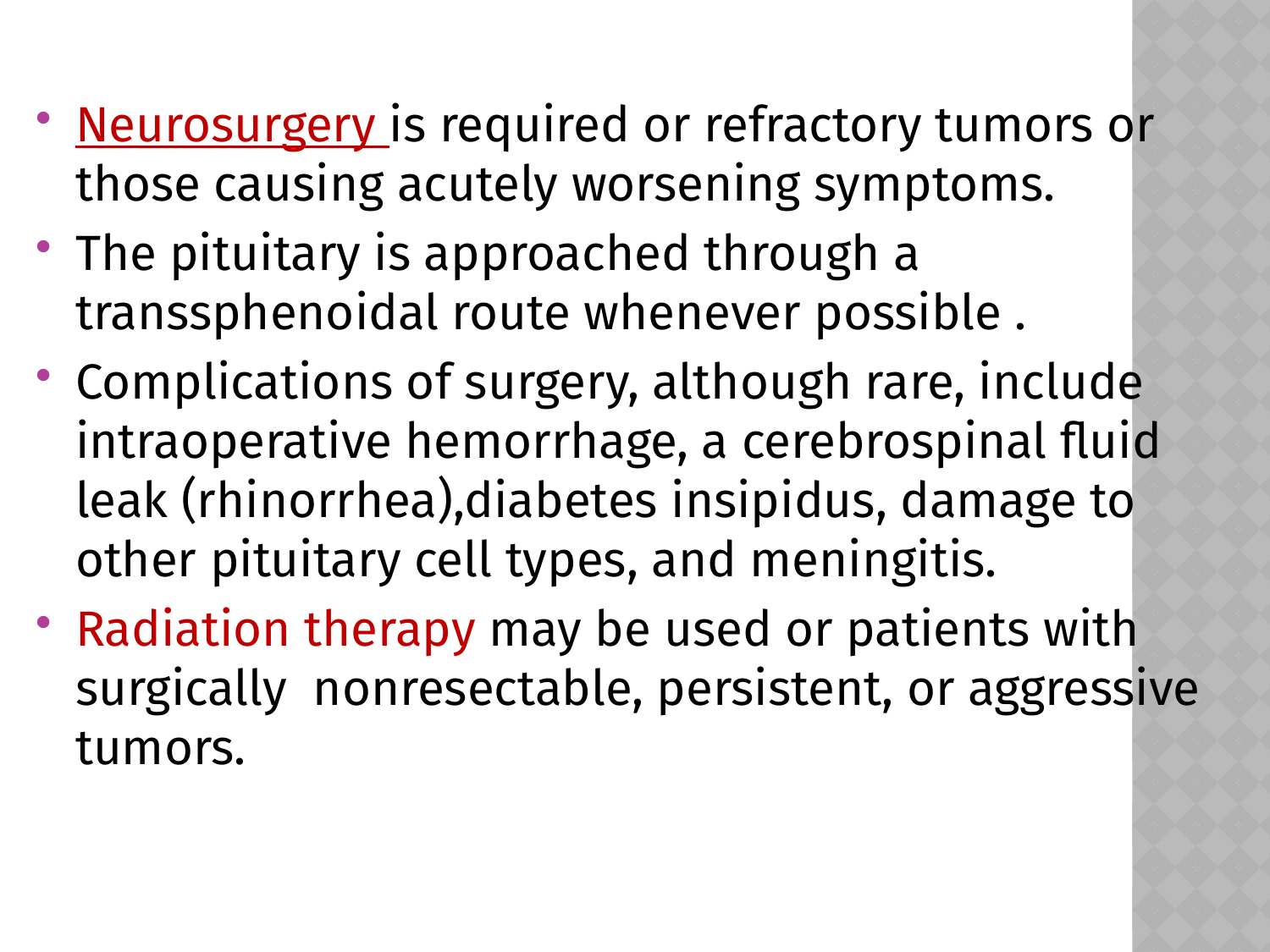

#
Neurosurgery is required or refractory tumors or those causing acutely worsening symptoms.
The pituitary is approached through a transsphenoidal route whenever possible .
Complications of surgery, although rare, include intraoperative hemorrhage, a cerebrospinal fluid leak (rhinorrhea),diabetes insipidus, damage to other pituitary cell types, and meningitis.
Radiation therapy may be used or patients with surgically  nonresectable, persistent, or aggressive tumors.